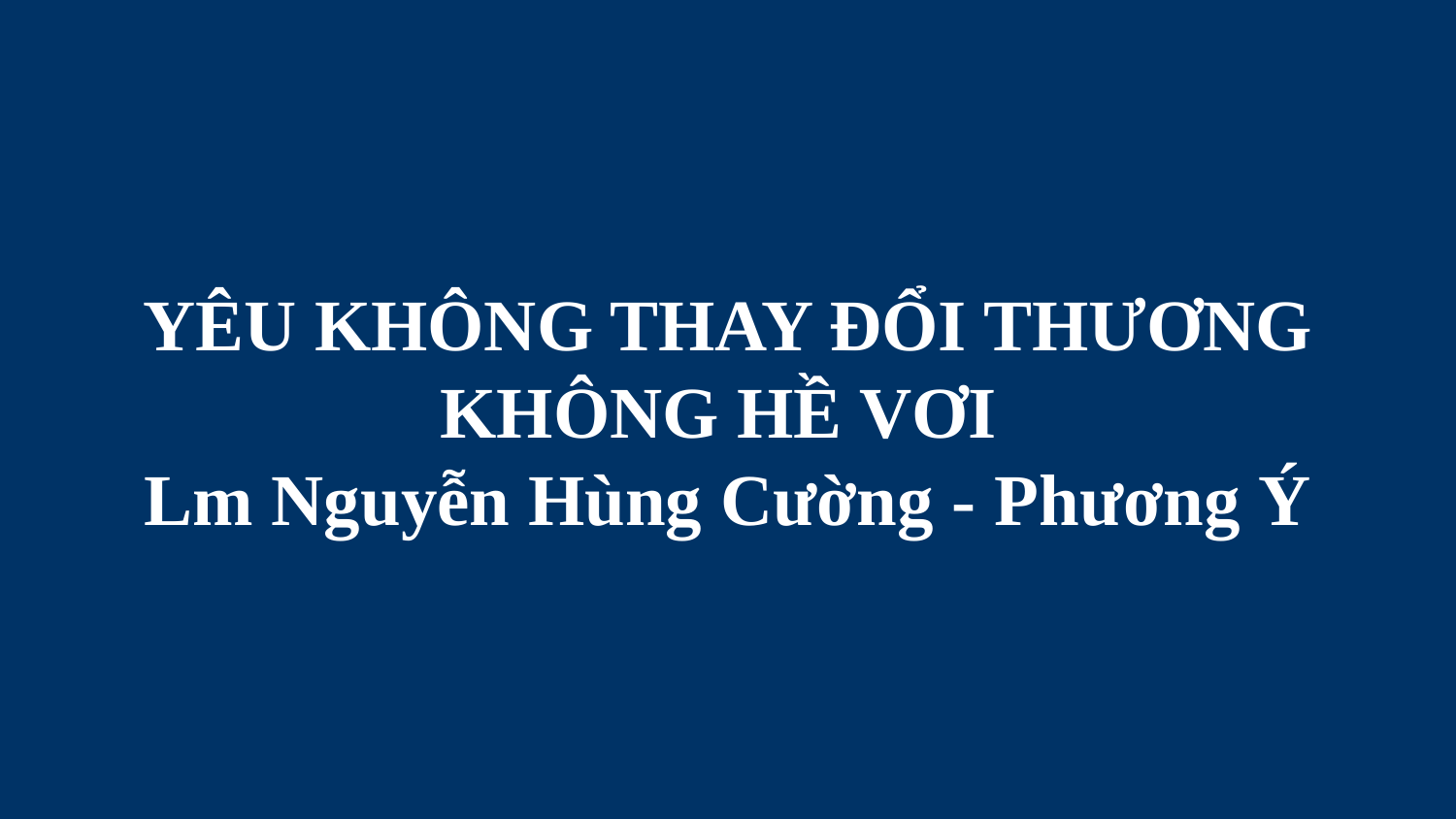

# YÊU KHÔNG THAY ĐỔI THƯƠNG KHÔNG HỀ VƠI Lm Nguyễn Hùng Cường - Phương Ý